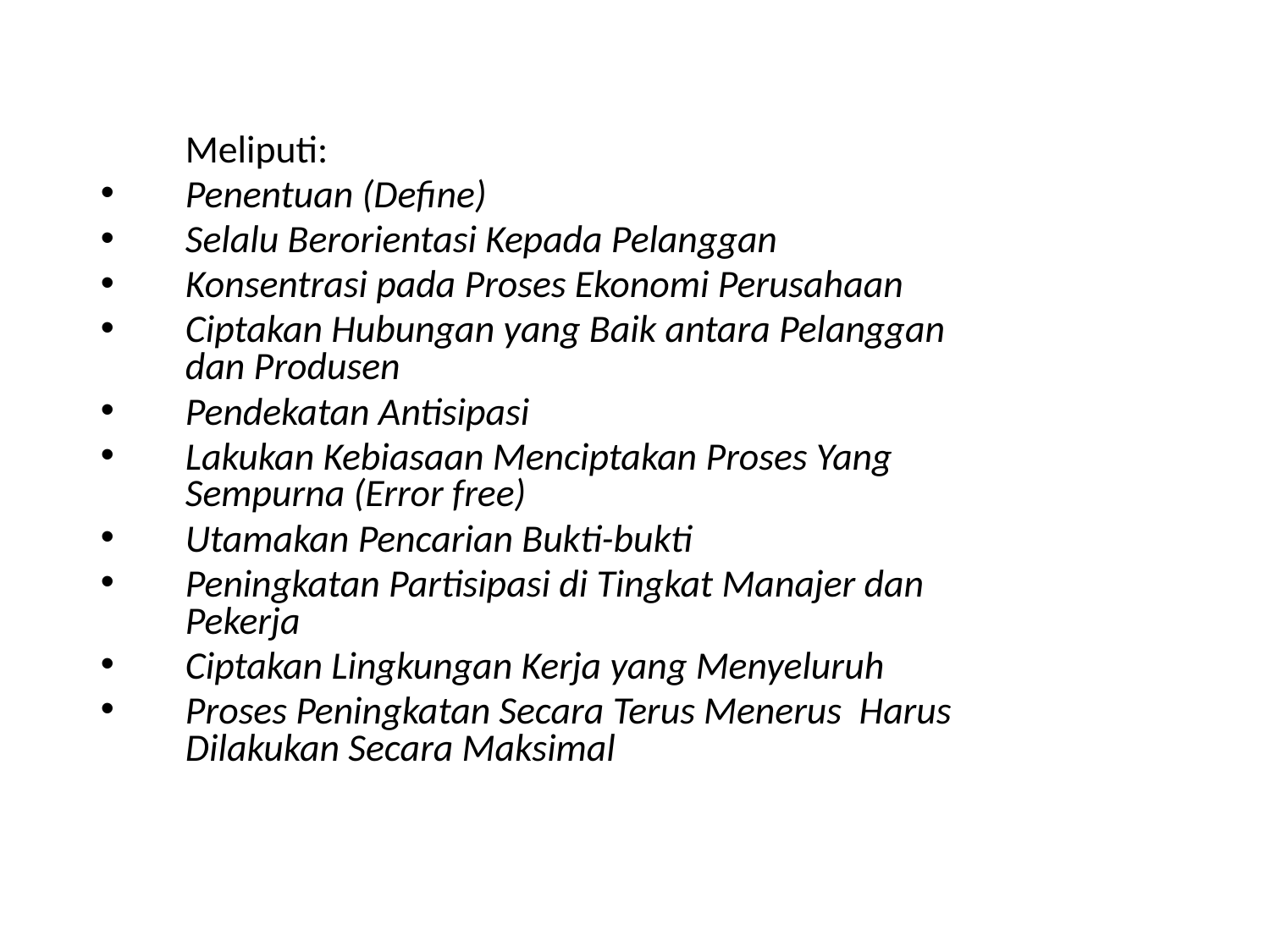

Meliputi:
Penentuan (Define)
Selalu Berorientasi Kepada Pelanggan
Konsentrasi pada Proses Ekonomi Perusahaan
Ciptakan Hubungan yang Baik antara Pelanggan dan Produsen
Pendekatan Antisipasi
Lakukan Kebiasaan Menciptakan Proses Yang Sempurna (Error free)
Utamakan Pencarian Bukti-bukti
Peningkatan Partisipasi di Tingkat Manajer dan Pekerja
Ciptakan Lingkungan Kerja yang Menyeluruh
Proses Peningkatan Secara Terus Menerus  Harus Dilakukan Secara Maksimal